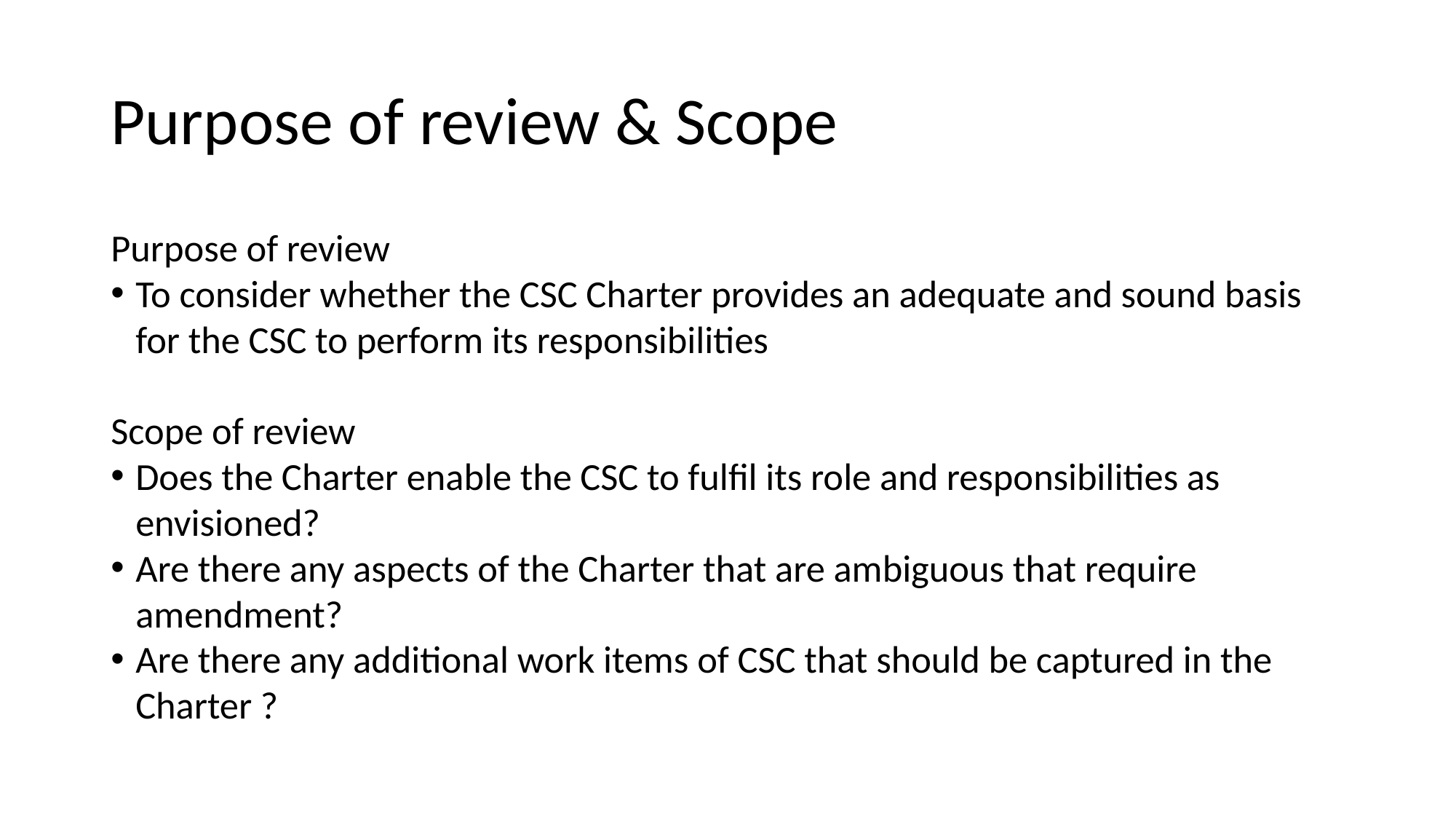

# Purpose of review & Scope
Purpose of review
To consider whether the CSC Charter provides an adequate and sound basis for the CSC to perform its responsibilities

Scope of review
Does the Charter enable the CSC to fulfil its role and responsibilities as envisioned?
Are there any aspects of the Charter that are ambiguous that require amendment?
Are there any additional work items of CSC that should be captured in the Charter ?